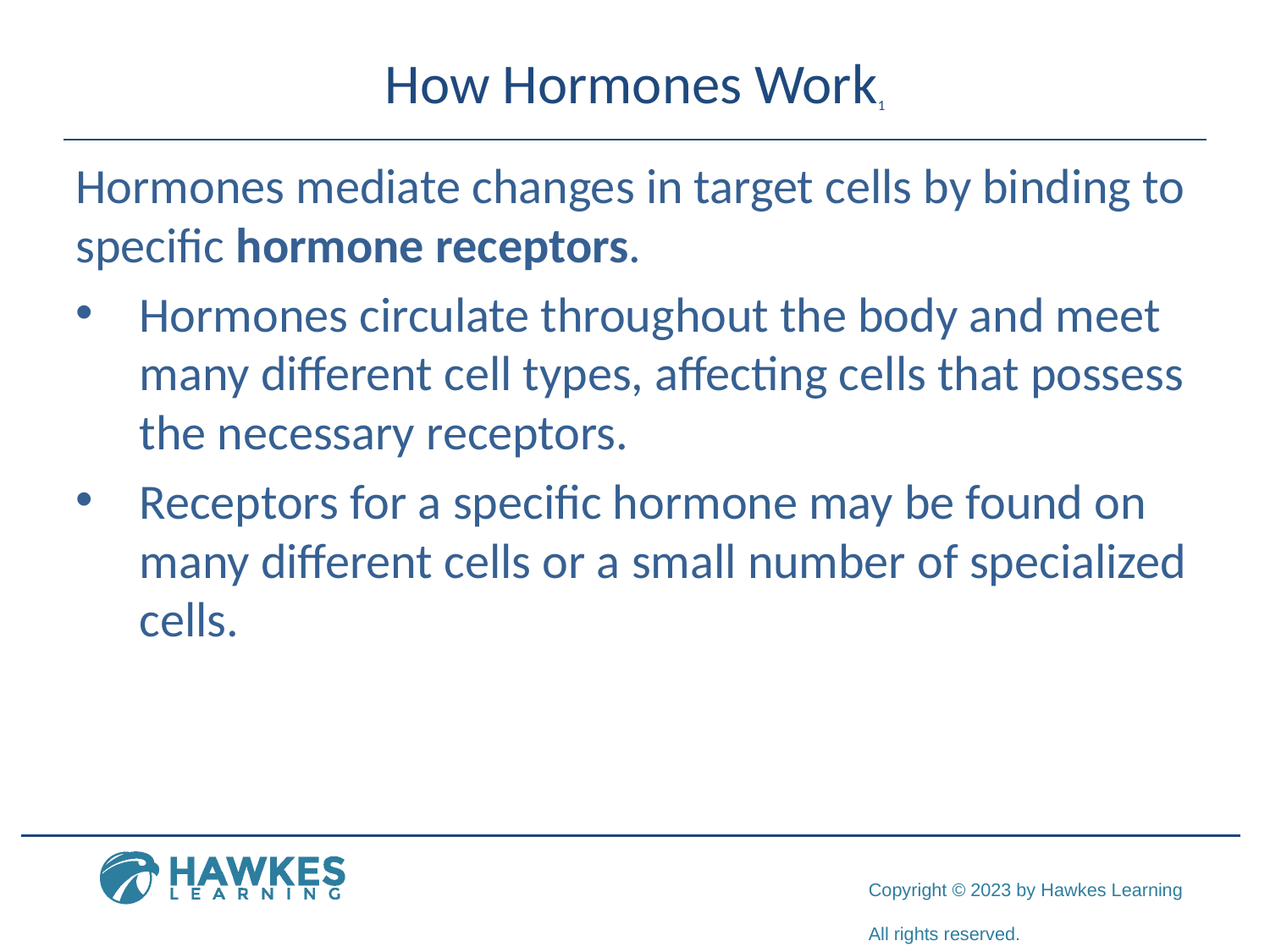

# How Hormones Work1
Hormones mediate changes in target cells by binding to specific hormone receptors.
Hormones circulate throughout the body and meet many different cell types, affecting cells that possess the necessary receptors.
Receptors for a specific hormone may be found on many different cells or a small number of specialized cells.